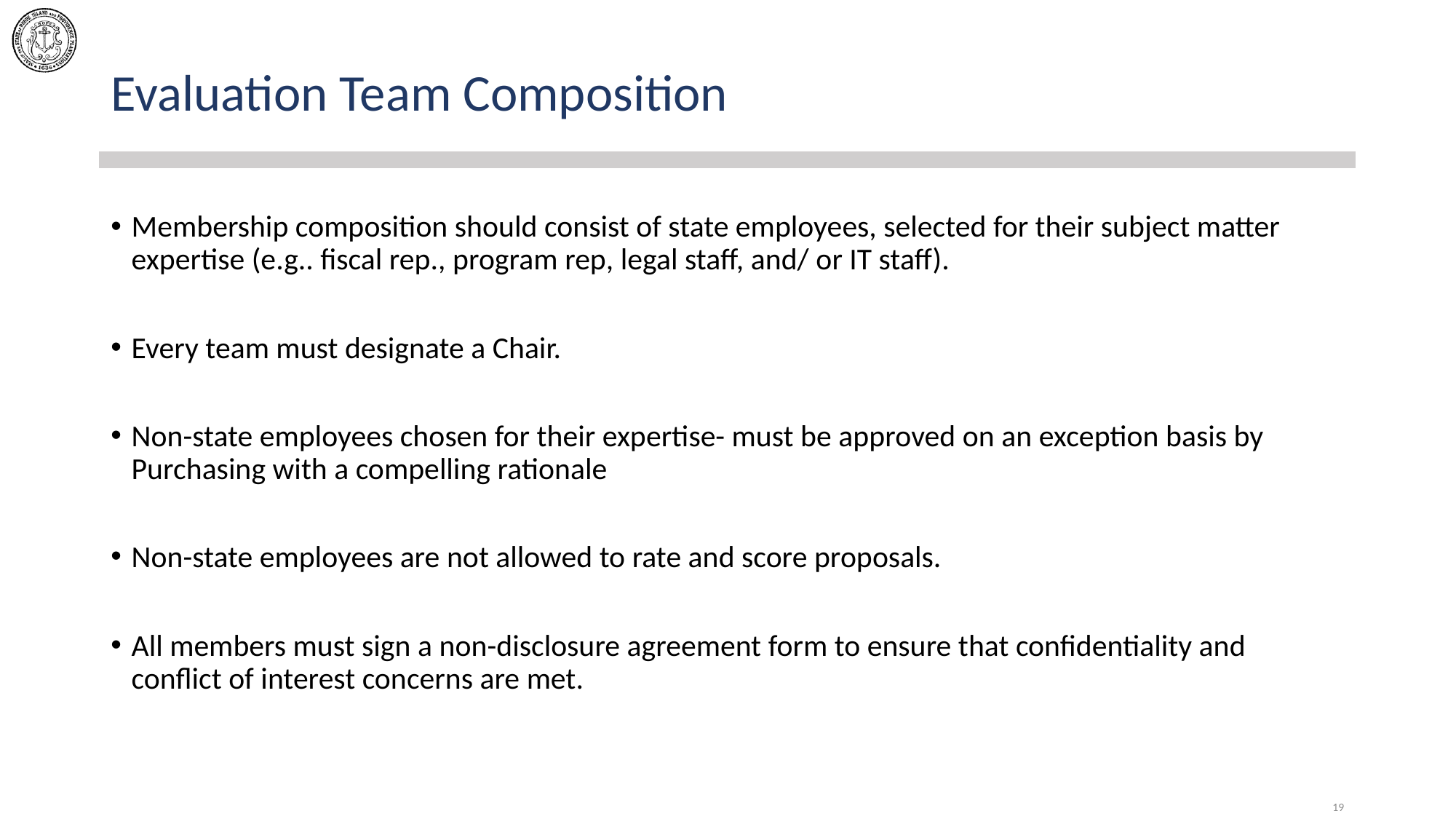

# Evaluation Team Composition
Membership composition should consist of state employees, selected for their subject matter expertise (e.g.. fiscal rep., program rep, legal staff, and/ or IT staff).

Every team must designate a Chair.

Non-state employees chosen for their expertise- must be approved on an exception basis by Purchasing with a compelling rationale

Non-state employees are not allowed to rate and score proposals.

All members must sign a non-disclosure agreement form to ensure that confidentiality and conflict of interest concerns are met.

19